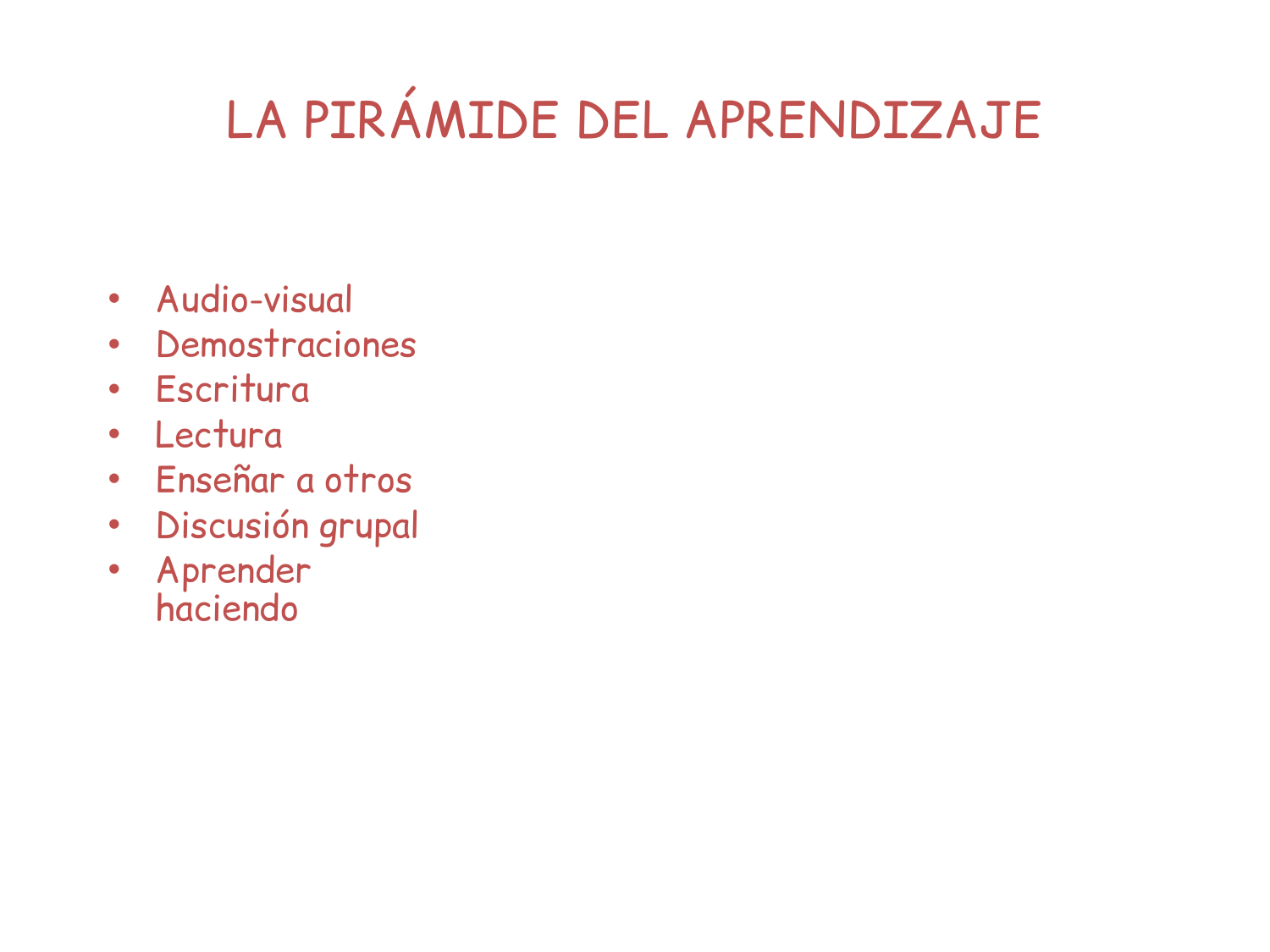

# LA PIRÁMIDE DEL APRENDIZAJE

Audio-visual
Demostraciones
Escritura
Lectura
Enseñar a otros
Discusión grupal
Aprender haciendo